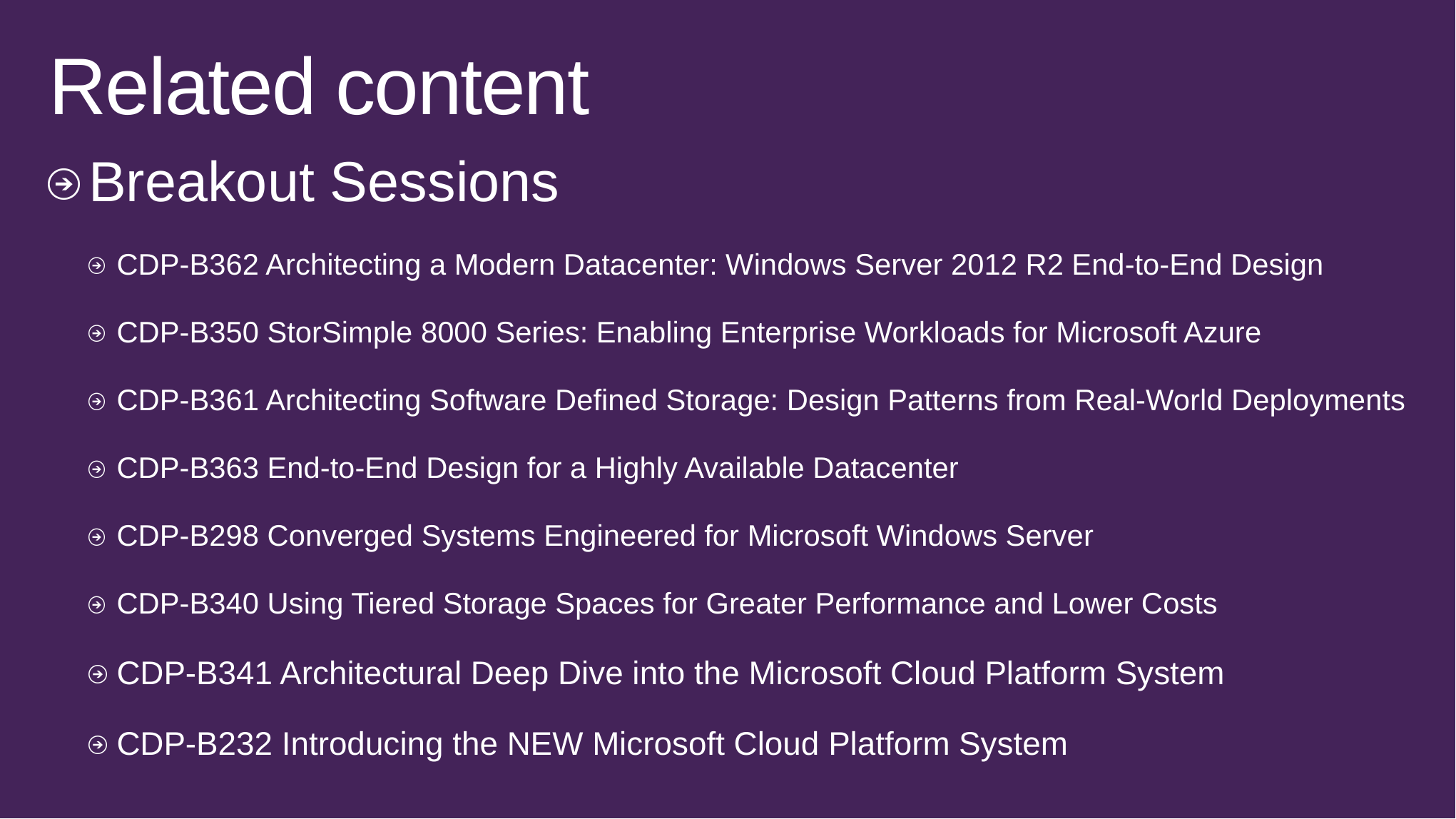

# Related content
Breakout Sessions
CDP-B362 Architecting a Modern Datacenter: Windows Server 2012 R2 End-to-End Design
CDP-B350 StorSimple 8000 Series: Enabling Enterprise Workloads for Microsoft Azure
CDP-B361 Architecting Software Defined Storage: Design Patterns from Real-World Deployments
CDP-B363 End-to-End Design for a Highly Available Datacenter
CDP-B298 Converged Systems Engineered for Microsoft Windows Server
CDP-B340 Using Tiered Storage Spaces for Greater Performance and Lower Costs
CDP-B341 Architectural Deep Dive into the Microsoft Cloud Platform System
CDP-B232 Introducing the NEW Microsoft Cloud Platform System